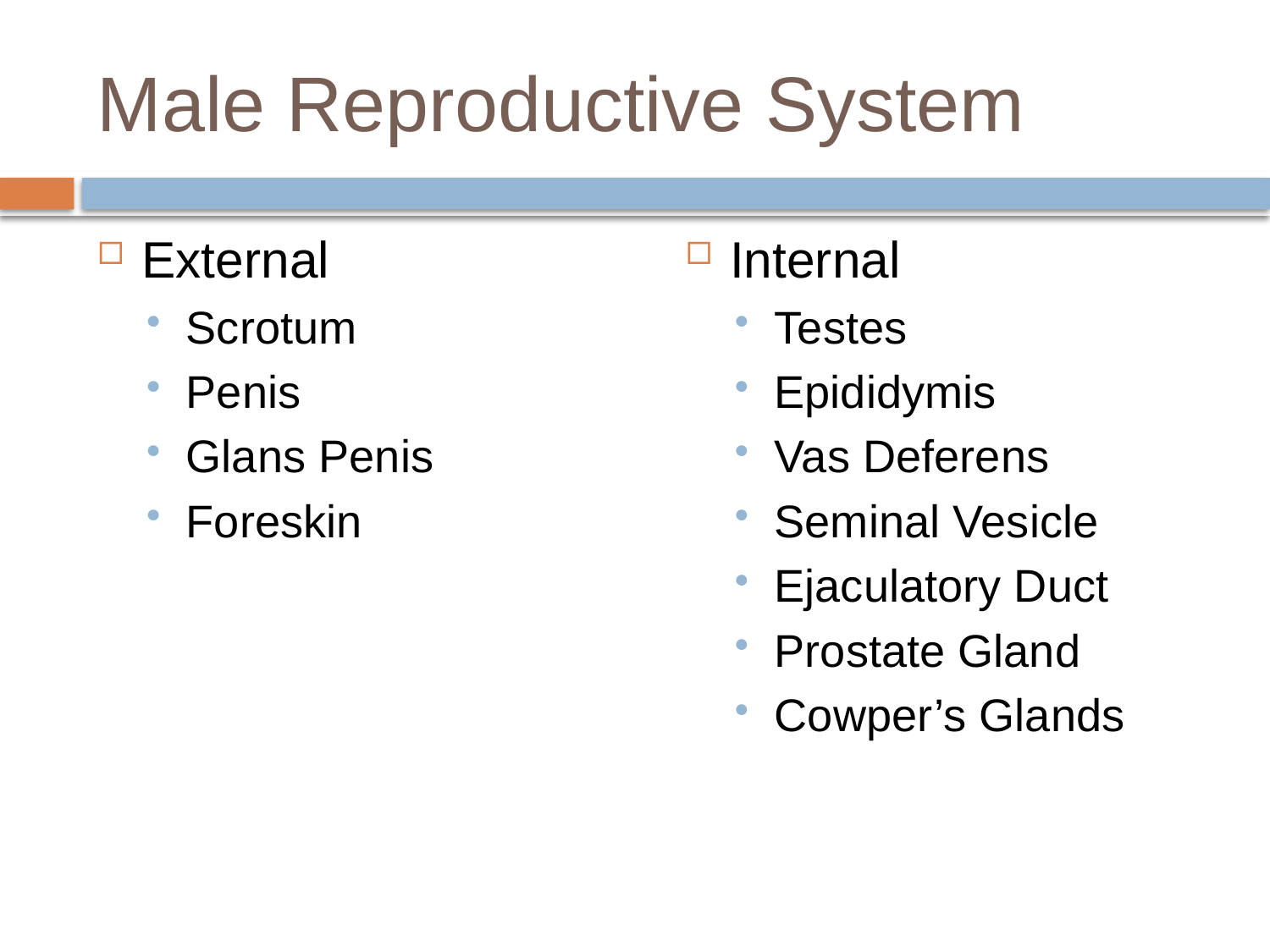

# Male Reproductive System
External
Scrotum
Penis
Glans Penis
Foreskin
Internal
Testes
Epididymis
Vas Deferens
Seminal Vesicle
Ejaculatory Duct
Prostate Gland
Cowper’s Glands